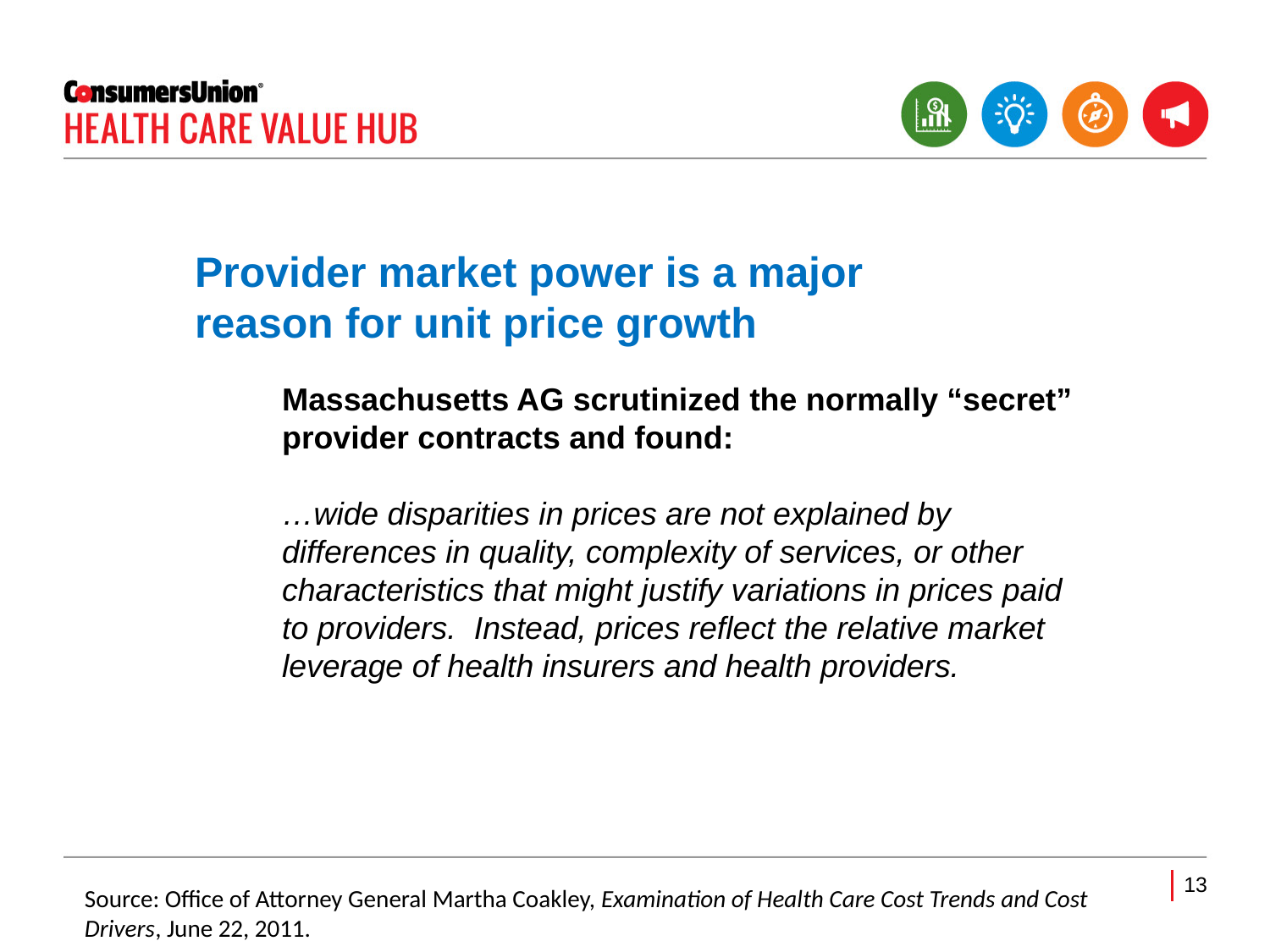

# Provider market power is a major reason for unit price growth
Massachusetts AG scrutinized the normally “secret” provider contracts and found:

…wide disparities in prices are not explained by differences in quality, complexity of services, or other characteristics that might justify variations in prices paid to providers.  Instead, prices reflect the relative market leverage of health insurers and health providers.
13
Source: Office of Attorney General Martha Coakley, Examination of Health Care Cost Trends and Cost Drivers, June 22, 2011.